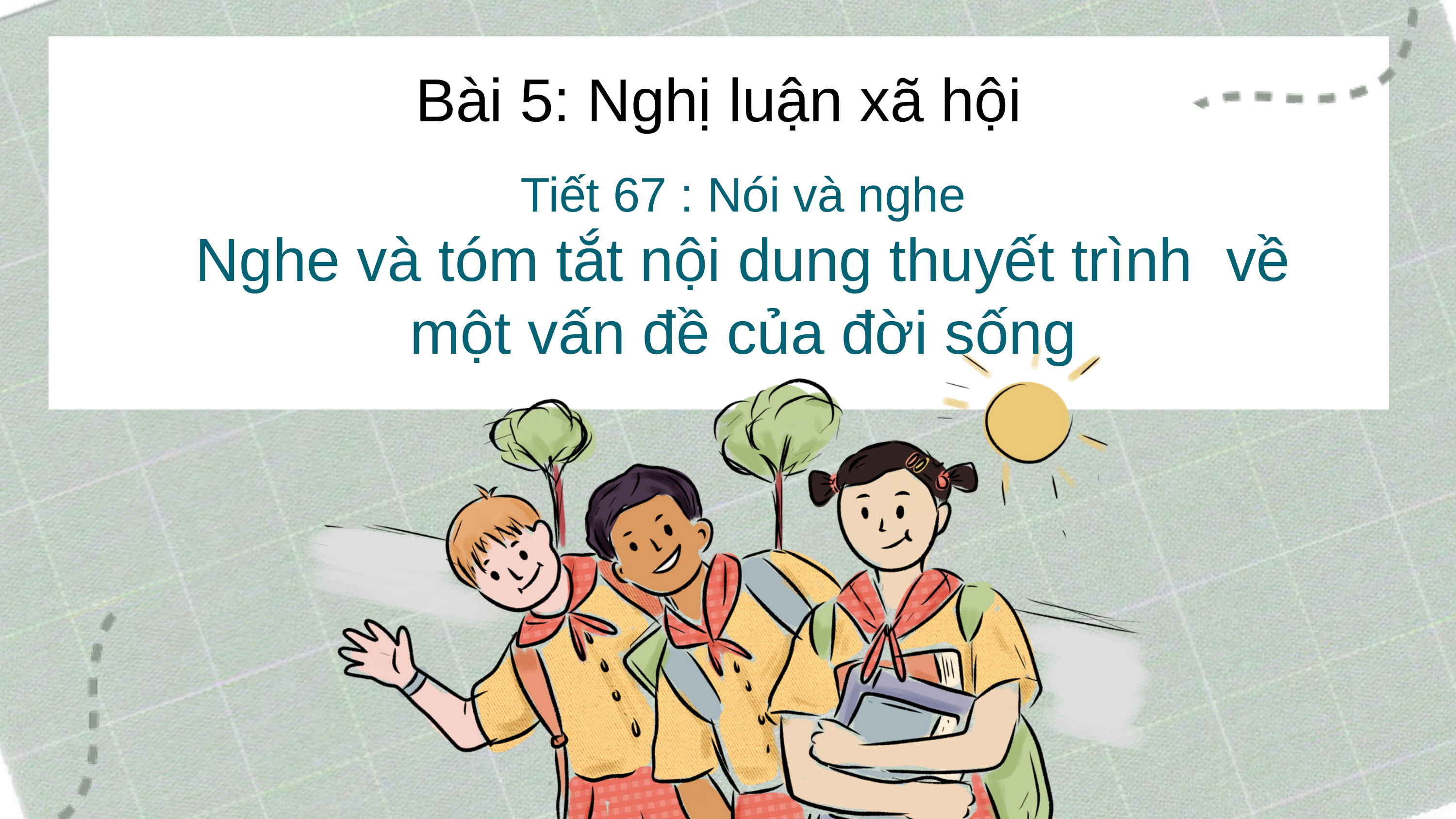

Bài 5: Nghị luận xã hội
Tiết 67 : Nói và nghe
Nghe và tóm tắt nội dung thuyết trình  về một vấn đề của đời sống